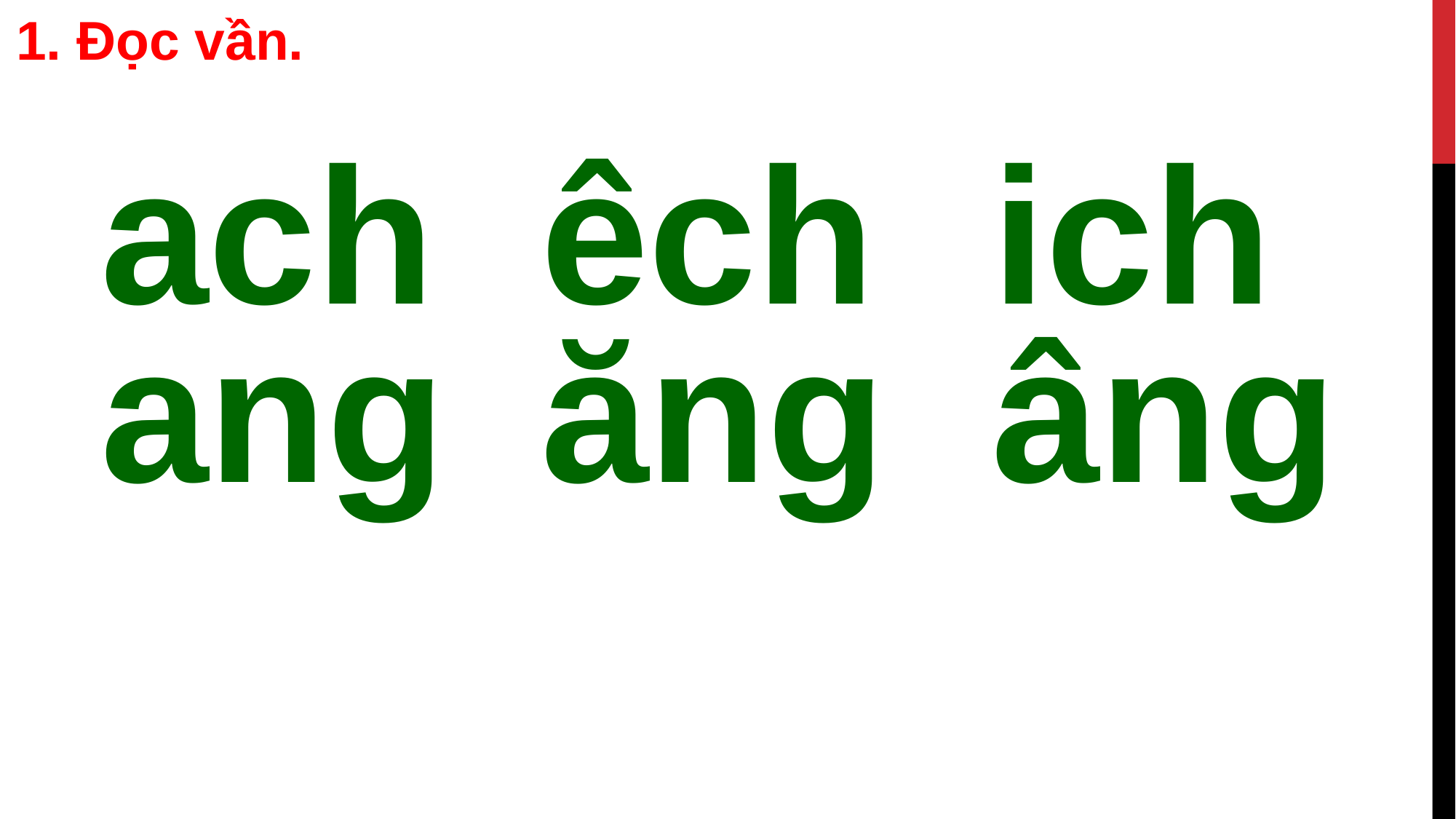

1. Đọc vần.
êch
ich
ach
ăng
ang
âng